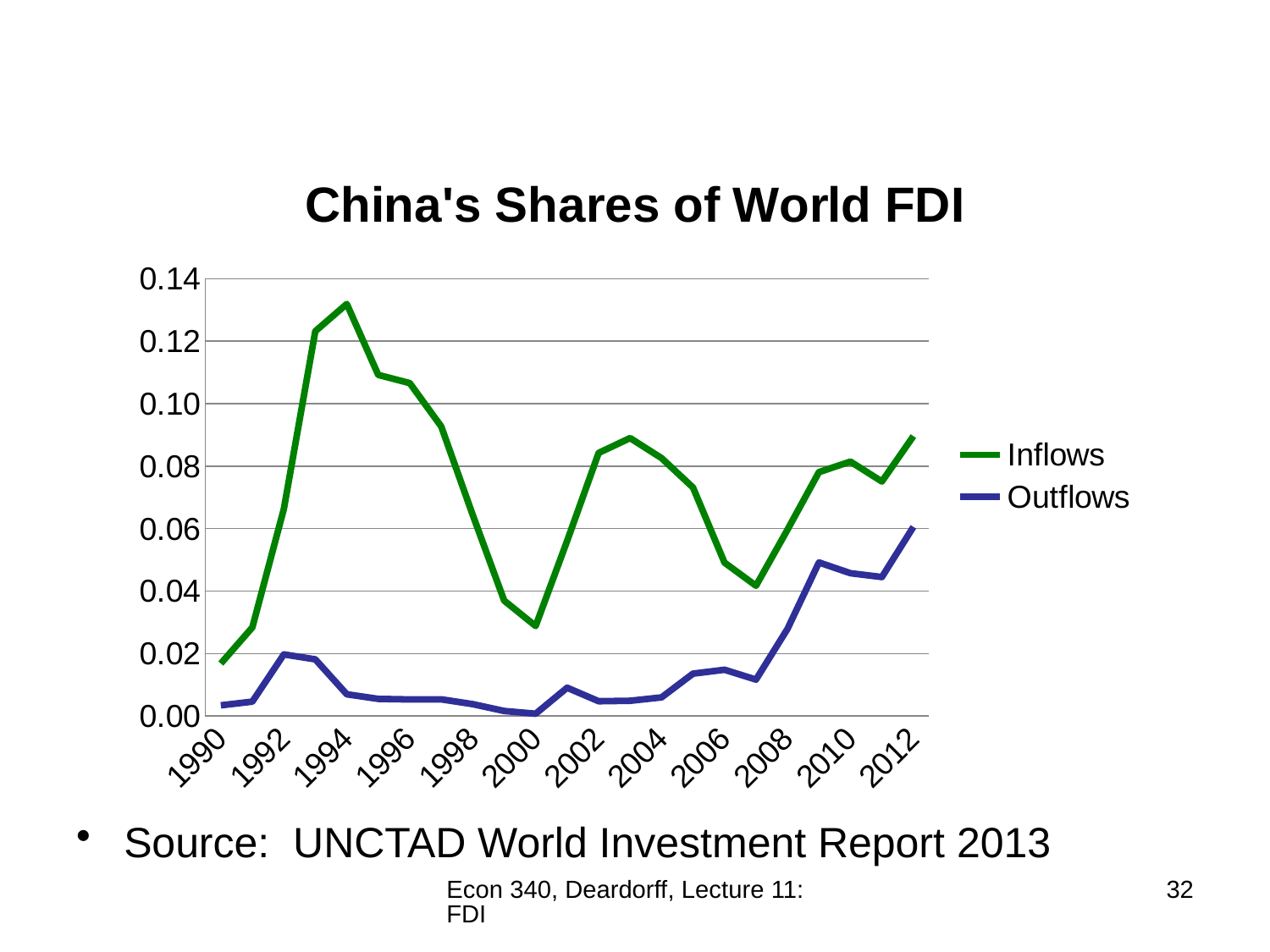

### Chart: China's Shares of World FDI

| Category |  |  |
|---|---|---|
| 1990 | 0.0168165094156768 | 0.00343797474462785 |
| 1991 | 0.0283907242096966 | 0.00460854486024672 |
| 1992 | 0.0662991626253898 | 0.0197311181499584 |
| 1993 | 0.12318864345218 | 0.0181403129863443 |
| 1994 | 0.131910526774258 | 0.00696697334351404 |
| 1995 | 0.109216037519939 | 0.00550172736859236 |
| 1996 | 0.106595106701016 | 0.00531395579387185 |
| 1997 | 0.0927093763499752 | 0.0053482893476058 |
| 1998 | 0.0644007798492098 | 0.00381416667108611 |
| 1999 | 0.0369391241135546 | 0.00162425262218472 |
| 2000 | 0.0288109926116002 | 0.000738341547038981 |
| 2001 | 0.0560728568228946 | 0.00906051408098299 |
| 2002 | 0.0842428253595232 | 0.00474501747811632 |
| 2003 | 0.0889896509663173 | 0.00488798279315999 |
| 2004 | 0.0825854804257126 | 0.0059686729995287 |
| 2005 | 0.0731656289843837 | 0.0135667860032458 |
| 2006 | 0.0491122916465312 | 0.0148233919930025 |
| 2007 | 0.041704311524599 | 0.0116678830304732 |
| 2008 | 0.059630101525886 | 0.0278806659726293 |
| 2009 | 0.0780945129801271 | 0.0491660945821195 |
| 2010 | 0.0814561564079058 | 0.0457237891299839 |
| 2011 | 0.0750736801874502 | 0.0444889384446883 |
| 2012 | 0.0896274288799181 | 0.0605482822338914 |
Source:  UNCTAD World Investment Report 2013
Econ 340, Deardorff, Lecture 11:  FDI
32